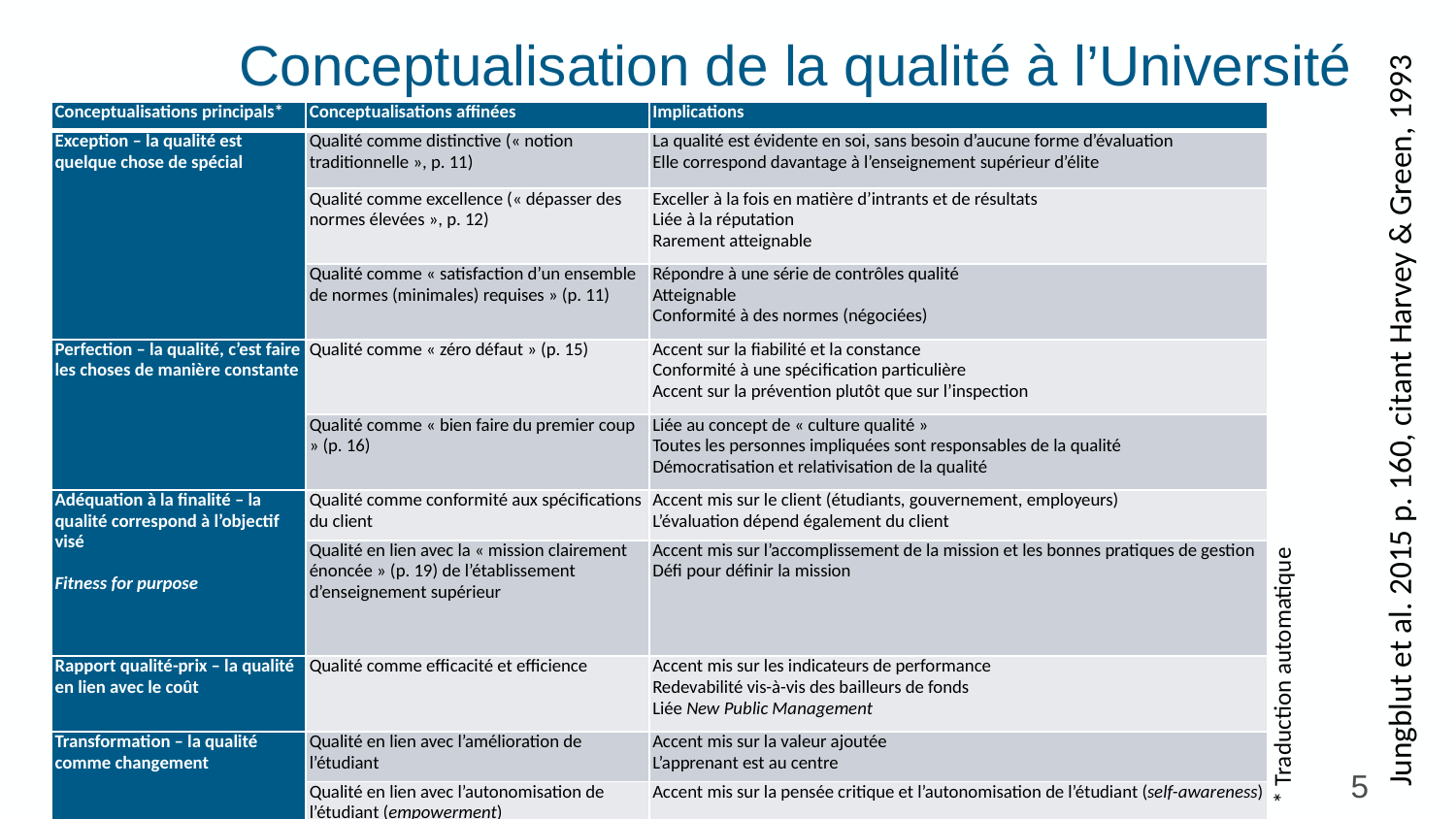

Conceptualisation de la qualité à l’Université
| Conceptualisations principals\* | Conceptualisations affinées | Implications |
| --- | --- | --- |
| Exception – la qualité est quelque chose de spécial | Qualité comme distinctive (« notion traditionnelle », p. 11) | La qualité est évidente en soi, sans besoin d’aucune forme d’évaluation Elle correspond davantage à l’enseignement supérieur d’élite |
|  | Qualité comme excellence (« dépasser des normes élevées », p. 12) | Exceller à la fois en matière d’intrants et de résultats Liée à la réputation Rarement atteignable |
|  | Qualité comme « satisfaction d’un ensemble de normes (minimales) requises » (p. 11) | Répondre à une série de contrôles qualité Atteignable Conformité à des normes (négociées) |
| Perfection – la qualité, c’est faire les choses de manière constante | Qualité comme « zéro défaut » (p. 15) | Accent sur la fiabilité et la constance Conformité à une spécification particulière Accent sur la prévention plutôt que sur l’inspection |
|  | Qualité comme « bien faire du premier coup » (p. 16) | Liée au concept de « culture qualité » Toutes les personnes impliquées sont responsables de la qualité Démocratisation et relativisation de la qualité |
| Adéquation à la finalité – la qualité correspond à l’objectif visé Fitness for purpose | Qualité comme conformité aux spécifications du client | Accent mis sur le client (étudiants, gouvernement, employeurs) L’évaluation dépend également du client |
|  | Qualité en lien avec la « mission clairement énoncée » (p. 19) de l’établissement d’enseignement supérieur | Accent mis sur l’accomplissement de la mission et les bonnes pratiques de gestion Défi pour définir la mission |
| Rapport qualité-prix – la qualité en lien avec le coût | Qualité comme efficacité et efficience | Accent mis sur les indicateurs de performance Redevabilité vis-à-vis des bailleurs de fonds Liée New Public Management |
| Transformation – la qualité comme changement | Qualité en lien avec l’amélioration de l’étudiant | Accent mis sur la valeur ajoutée L’apprenant est au centre |
|  | Qualité en lien avec l’autonomisation de l’étudiant (empowerment) | Accent mis sur la pensée critique et l’autonomisation de l’étudiant (self-awareness) |
Jungblut et al. 2015 p. 160, citant Harvey & Green, 1993
* Traduction automatique
Ref
5